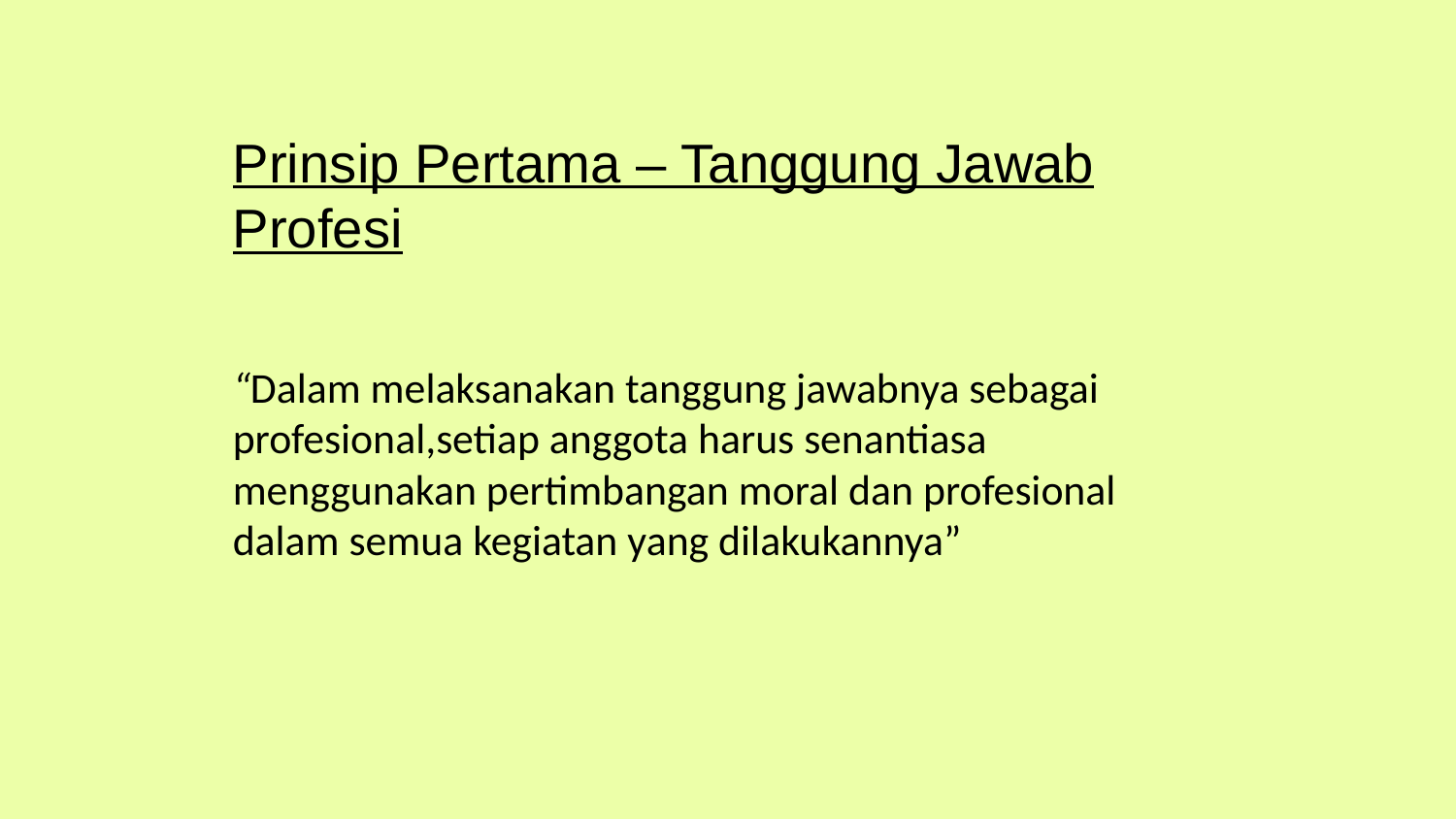

Prinsip Pertama – Tanggung Jawab Profesi

“Dalam melaksanakan tanggung jawabnya sebagai profesional,setiap anggota harus senantiasa menggunakan pertimbangan moral dan profesional dalam semua kegiatan yang dilakukannya”